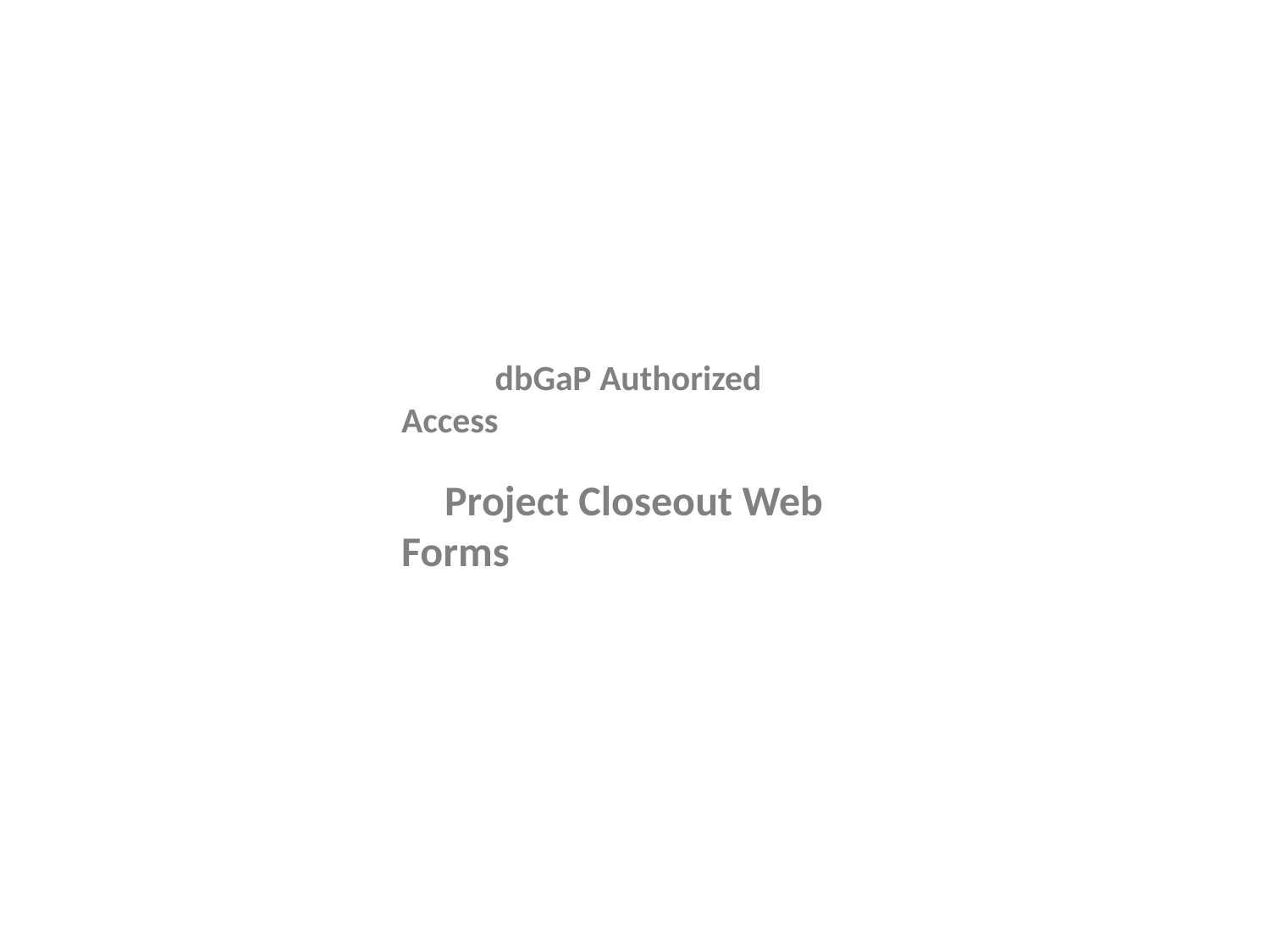

dbGaP Authorized Access

      Project Closeout Web Forms